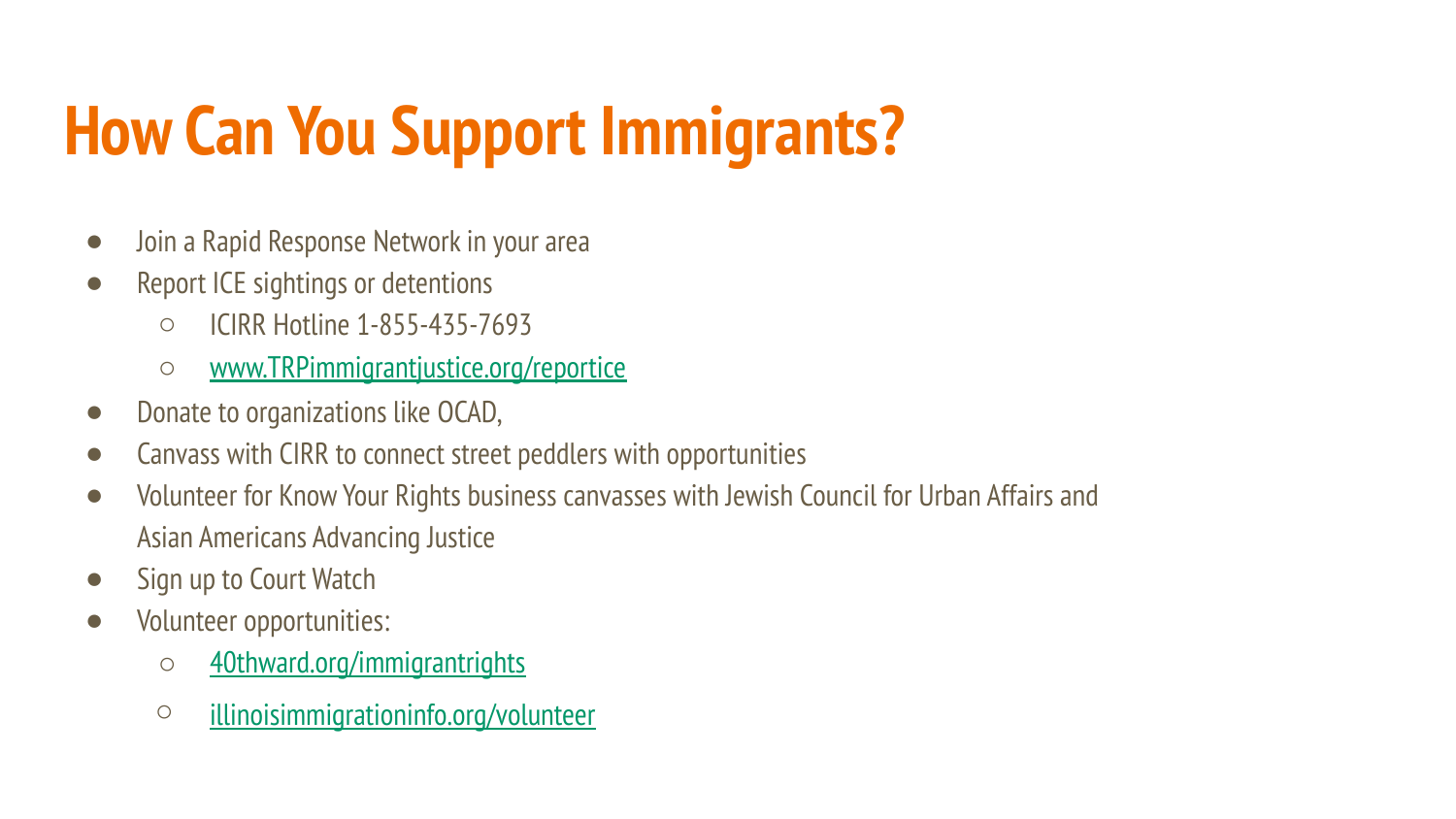

# How Can You Support Immigrants?
Join a Rapid Response Network in your area
Report ICE sightings or detentions
ICIRR Hotline 1-855-435-7693
www.TRPimmigrantjustice.org/reportice
Donate to organizations like OCAD,
Canvass with CIRR to connect street peddlers with opportunities
Volunteer for Know Your Rights business canvasses with Jewish Council for Urban Affairs and Asian Americans Advancing Justice
Sign up to Court Watch
Volunteer opportunities:
40thward.org/immigrantrights
illinoisimmigrationinfo.org/volunteer